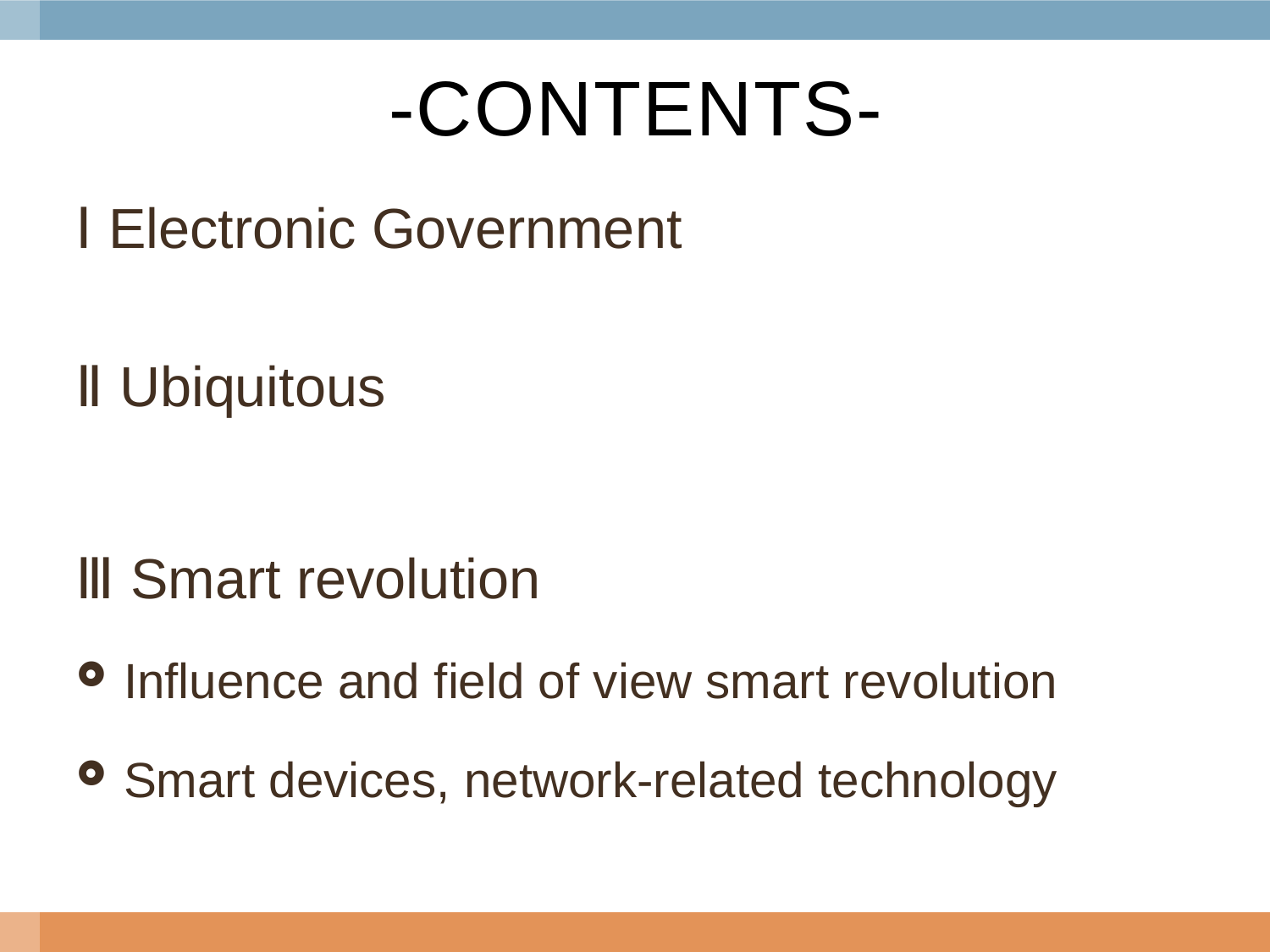

# -CONTENTS-
Ⅰ Electronic Government

Ⅱ Ubiquitous

Ⅲ Smart revolution
Influence and field of view smart revolution
Smart devices, network-related technology